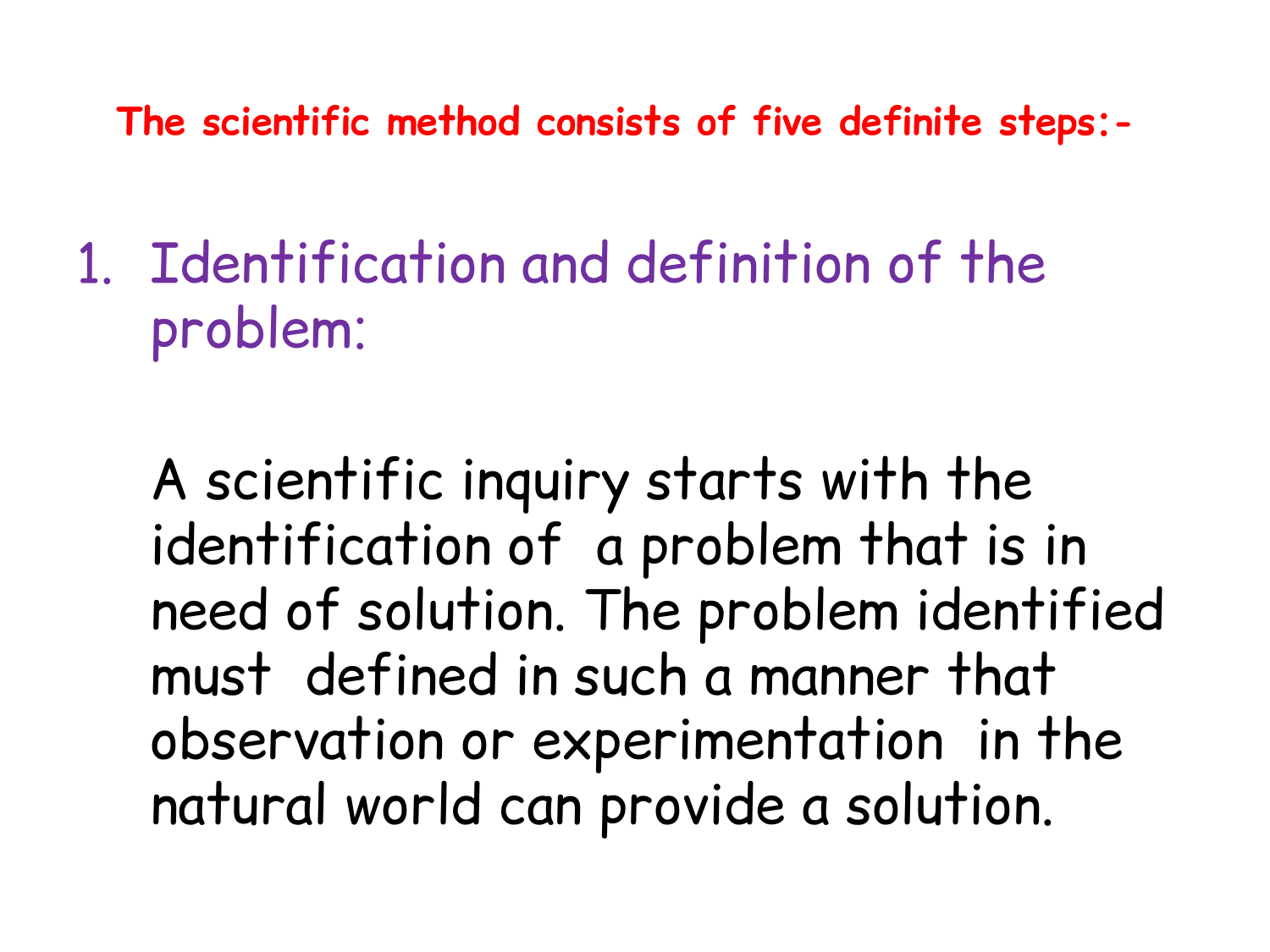

# The scientific method consists of five definite steps:-
Identification and definition of the problem:

		A scientific inquiry starts with the identification of  a problem that is in  need of solution. The problem identified must  defined in such a manner that observation or experimentation  in the natural world can provide a solution.